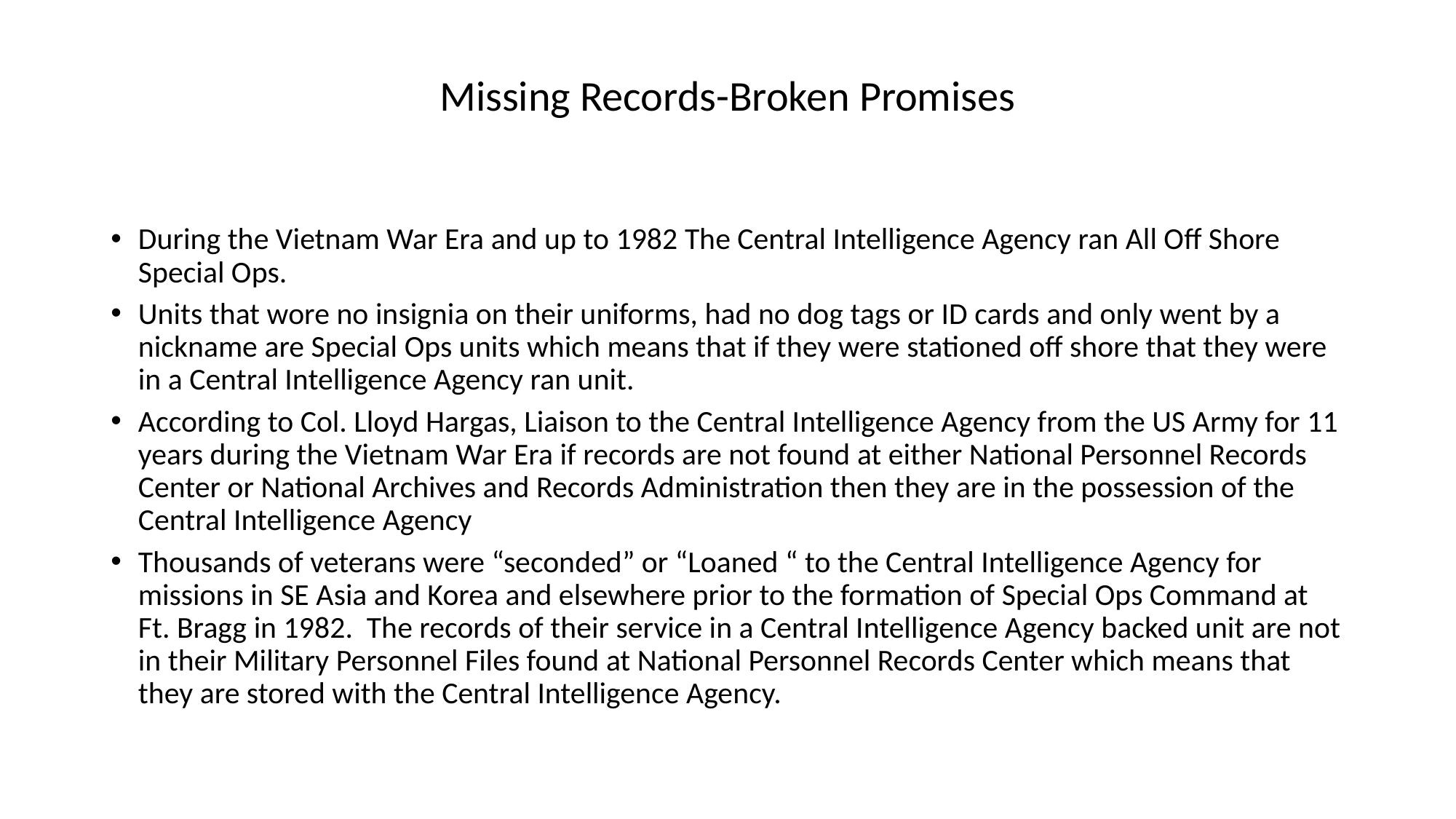

# Missing Records-Broken Promises
During the Vietnam War Era and up to 1982 The Central Intelligence Agency ran All Off Shore Special Ops.
Units that wore no insignia on their uniforms, had no dog tags or ID cards and only went by a nickname are Special Ops units which means that if they were stationed off shore that they were in a Central Intelligence Agency ran unit.
According to Col. Lloyd Hargas, Liaison to the Central Intelligence Agency from the US Army for 11 years during the Vietnam War Era if records are not found at either National Personnel Records Center or National Archives and Records Administration then they are in the possession of the Central Intelligence Agency
Thousands of veterans were “seconded” or “Loaned “ to the Central Intelligence Agency for missions in SE Asia and Korea and elsewhere prior to the formation of Special Ops Command at Ft. Bragg in 1982.  The records of their service in a Central Intelligence Agency backed unit are not in their Military Personnel Files found at National Personnel Records Center which means that they are stored with the Central Intelligence Agency.